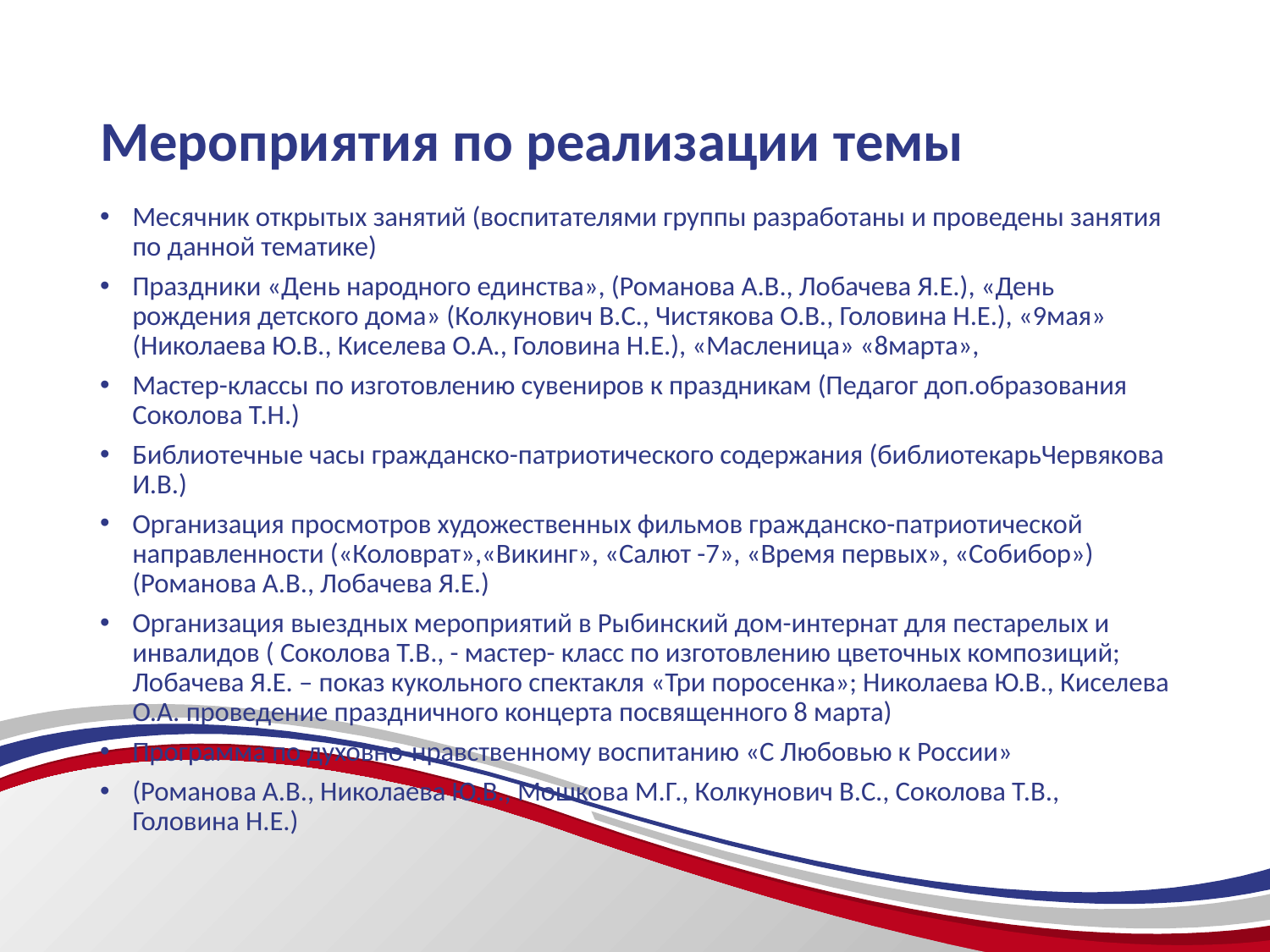

# Мероприятия по реализации темы
Месячник открытых занятий (воспитателями группы разработаны и проведены занятия по данной тематике)
Праздники «День народного единства», (Романова А.В., Лобачева Я.Е.), «День рождения детского дома» (Колкунович В.С., Чистякова О.В., Головина Н.Е.), «9мая» (Николаева Ю.В., Киселева О.А., Головина Н.Е.), «Масленица» «8марта»,
Мастер-классы по изготовлению сувениров к праздникам (Педагог доп.образования Соколова Т.Н.)
Библиотечные часы гражданско-патриотического содержания (библиотекарьЧервякова И.В.)
Организация просмотров художественных фильмов гражданско-патриотической направленности («Коловрат»,«Викинг», «Салют -7», «Время первых», «Собибор») (Романова А.В., Лобачева Я.Е.)
Организация выездных мероприятий в Рыбинский дом-интернат для пестарелых и инвалидов ( Соколова Т.В., - мастер- класс по изготовлению цветочных композиций; Лобачева Я.Е. – показ кукольного спектакля «Три поросенка»; Николаева Ю.В., Киселева О.А. проведение праздничного концерта посвященного 8 марта)
Программа по духовно-нравственному воспитанию «С Любовью к России»
(Романова А.В., Николаева Ю.В., Мошкова М.Г., Колкунович В.С., Соколова Т.В., Головина Н.Е.)